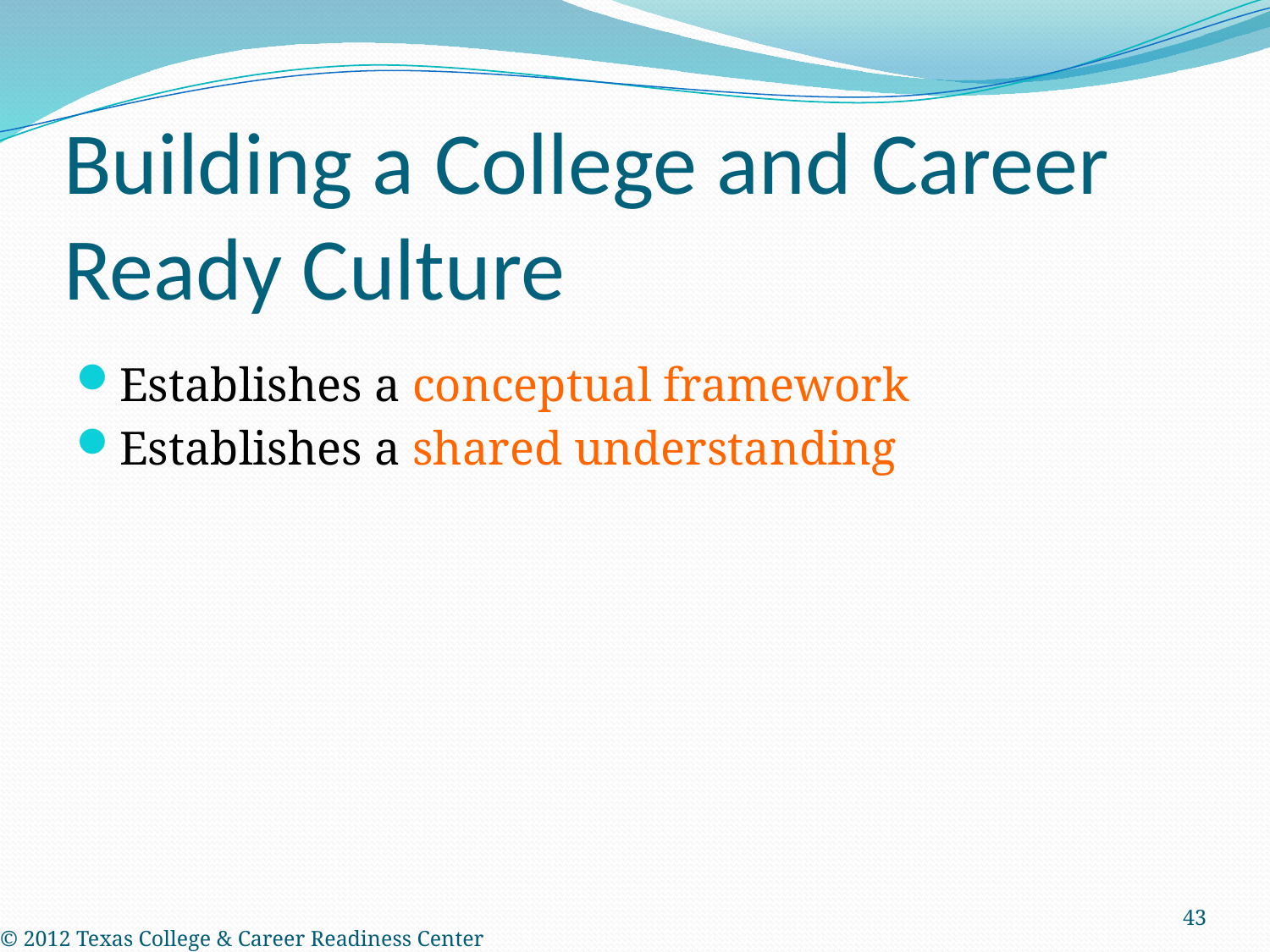

# Building a College and Career Ready Culture
Establishes a conceptual framework
Establishes a shared understanding
43
© 2012 Texas College & Career Readiness Center